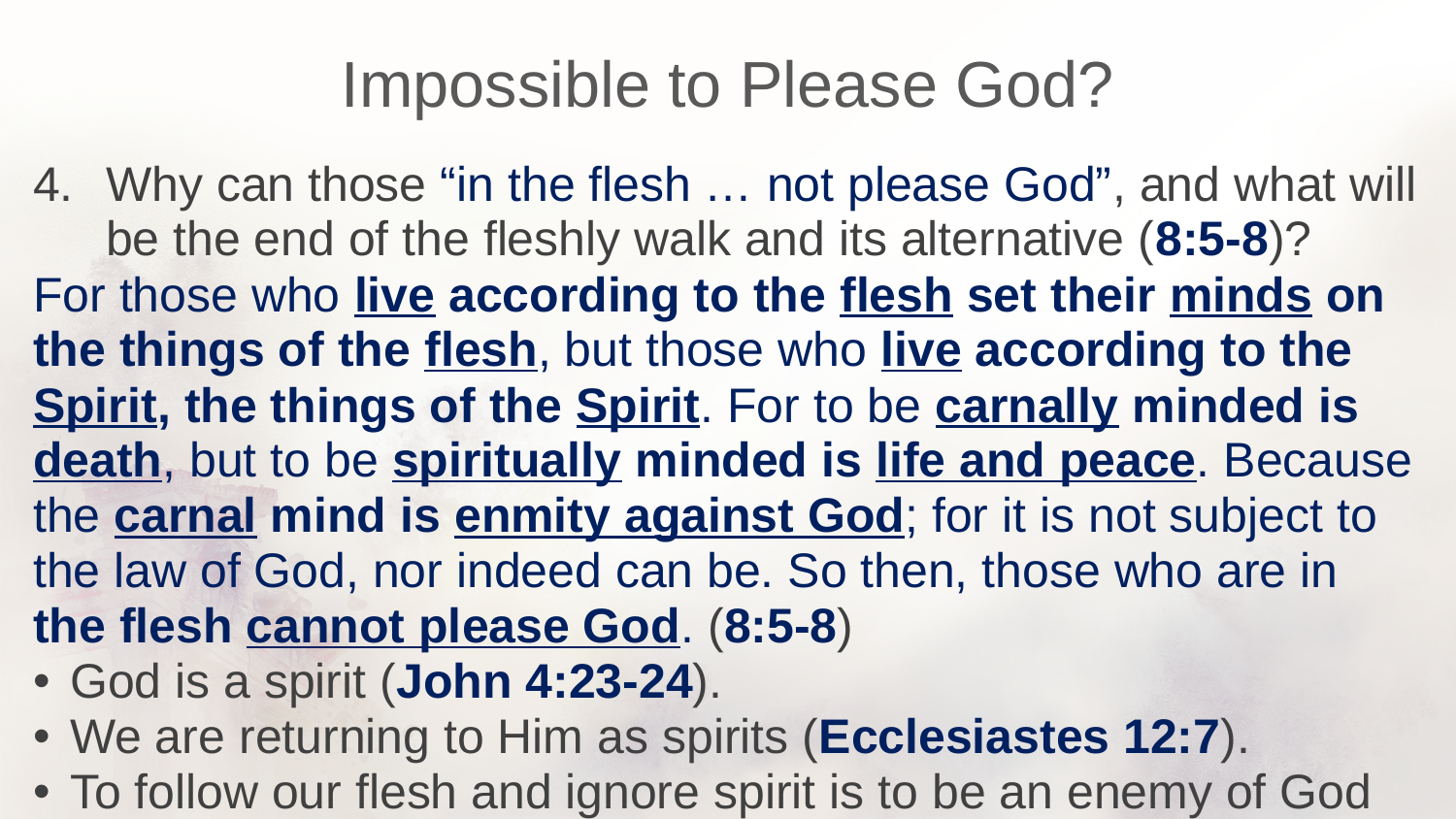

# Impossible to Please God?
Why can those “in the flesh … not please God”, and what will be the end of the fleshly walk and its alternative (8:5-8)?
For those who live according to the flesh set their minds on the things of the flesh, but those who live according to the Spirit, the things of the Spirit. For to be carnally minded is death, but to be spiritually minded is life and peace. Because the carnal mind is enmity against God; for it is not subject to the law of God, nor indeed can be. So then, those who are in the flesh cannot please God. (8:5-8)
God is a spirit (John 4:23-24).
We are returning to Him as spirits (Ecclesiastes 12:7).
To follow our flesh and ignore spirit is to be an enemy of God (James 4:4-8; 1 John 2:15-17).